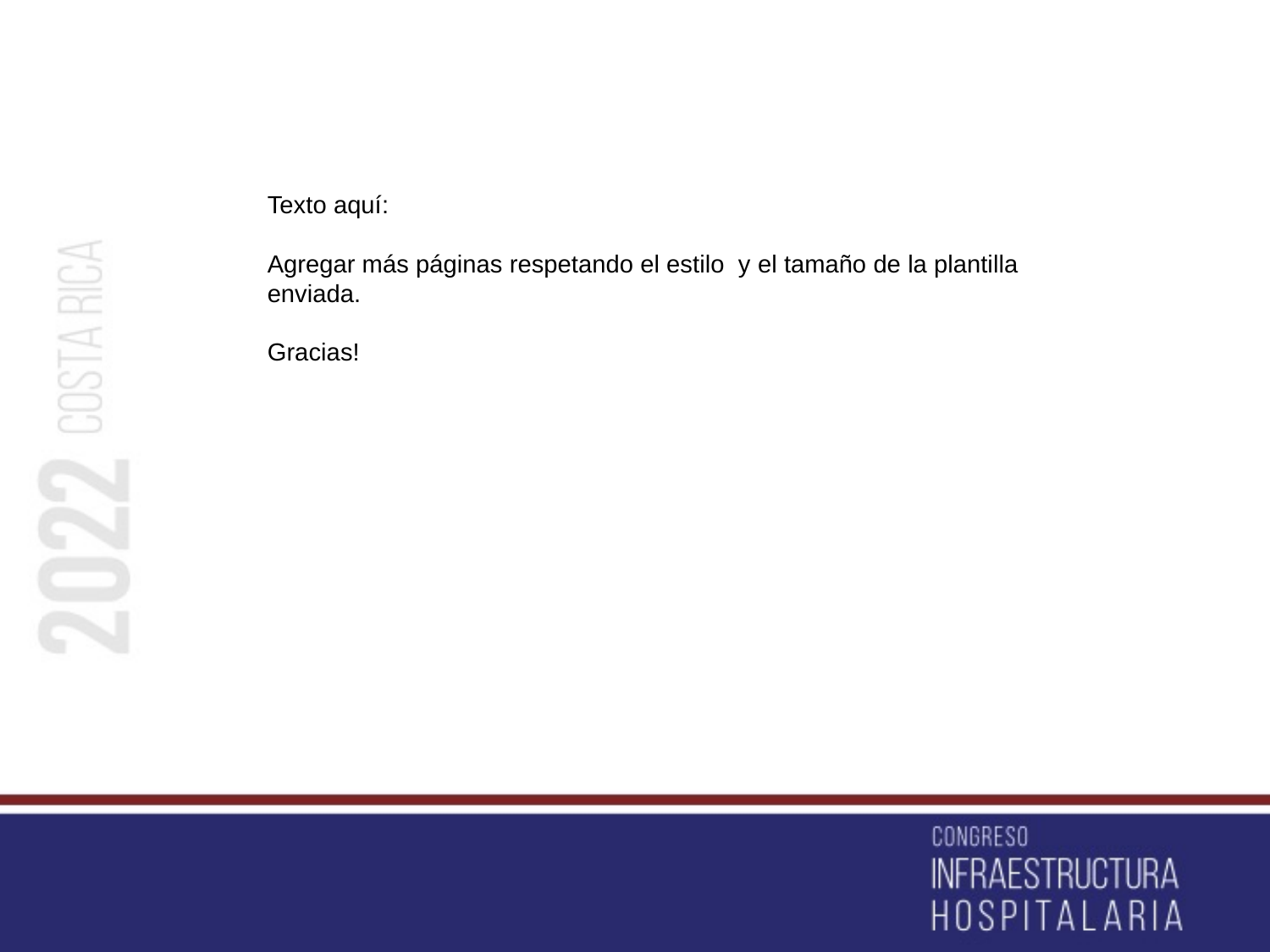

Texto aquí:

Agregar más páginas respetando el estilo  y el tamaño de la plantilla enviada.

Gracias!